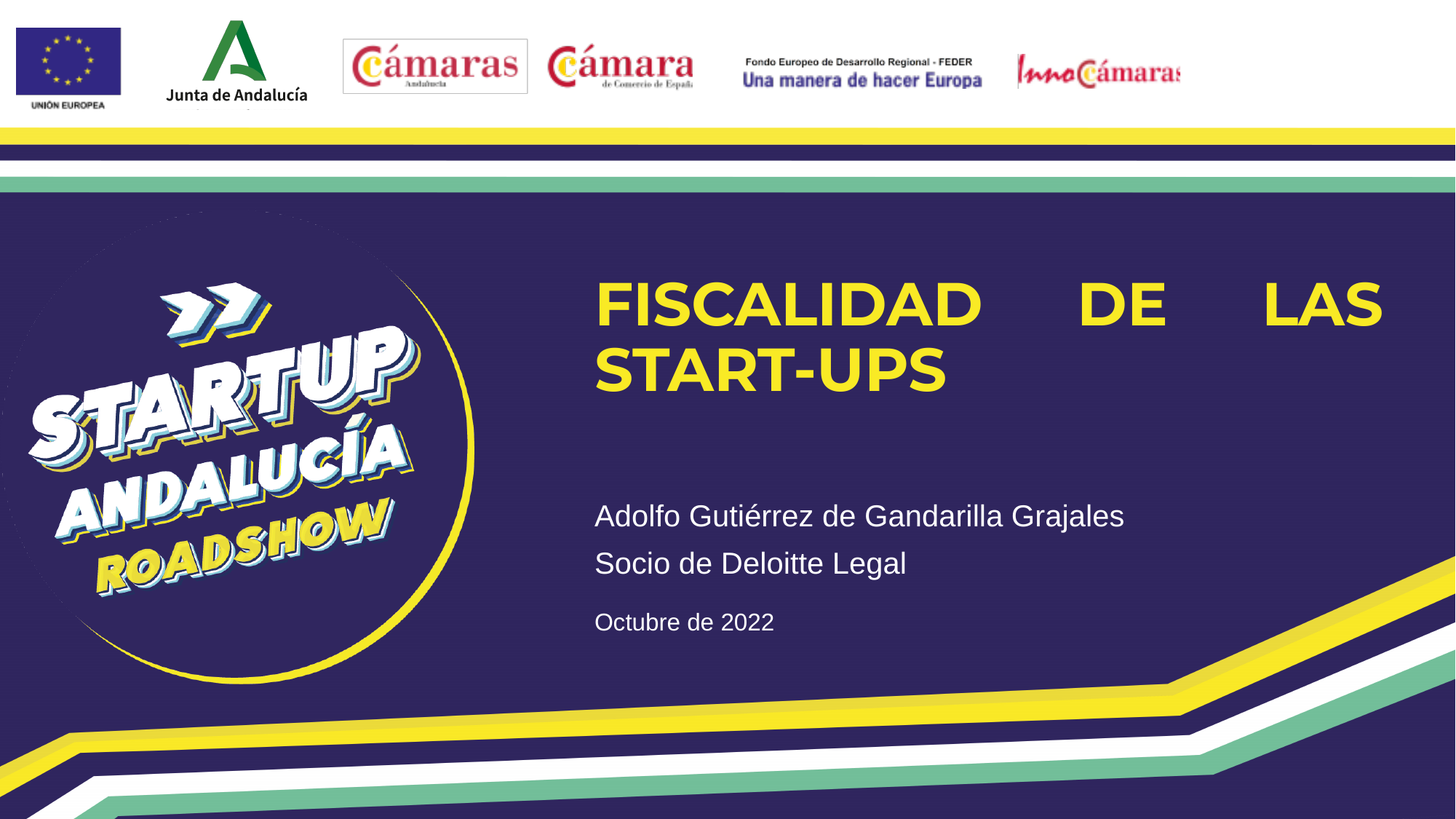

# FISCALIDAD DE LAS START-UPS
Adolfo Gutiérrez de Gandarilla Grajales
Socio de Deloitte Legal
Octubre de 2022